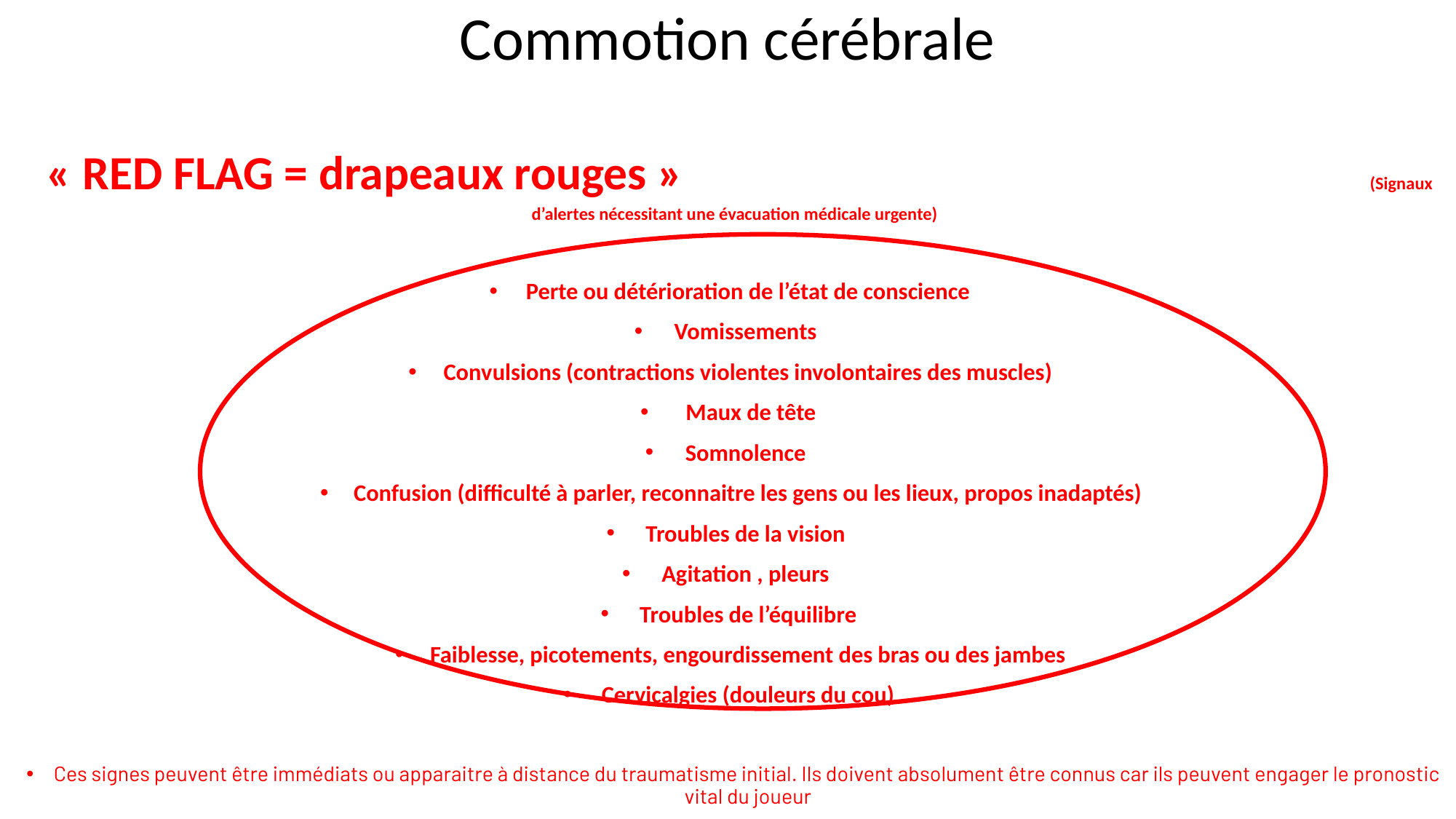

# Commotion cérébrale

 « RED FLAG = drapeaux rouges »                                                                (Signaux d’alertes nécessitant une évacuation médicale urgente)

Perte ou détérioration de l’état de conscience
Vomissements
Convulsions (contractions violentes involontaires des muscles)
 Maux de tête
Somnolence
Confusion (difficulté à parler, reconnaitre les gens ou les lieux, propos inadaptés)
Troubles de la vision
Agitation , pleurs
Troubles de l’équilibre
Faiblesse, picotements, engourdissement des bras ou des jambes
Cervicalgies (douleurs du cou)

Ces signes peuvent être immédiats ou apparaitre à distance du traumatisme initial. Ils doivent absolument être connus car ils peuvent engager le pronostic vital du joueur